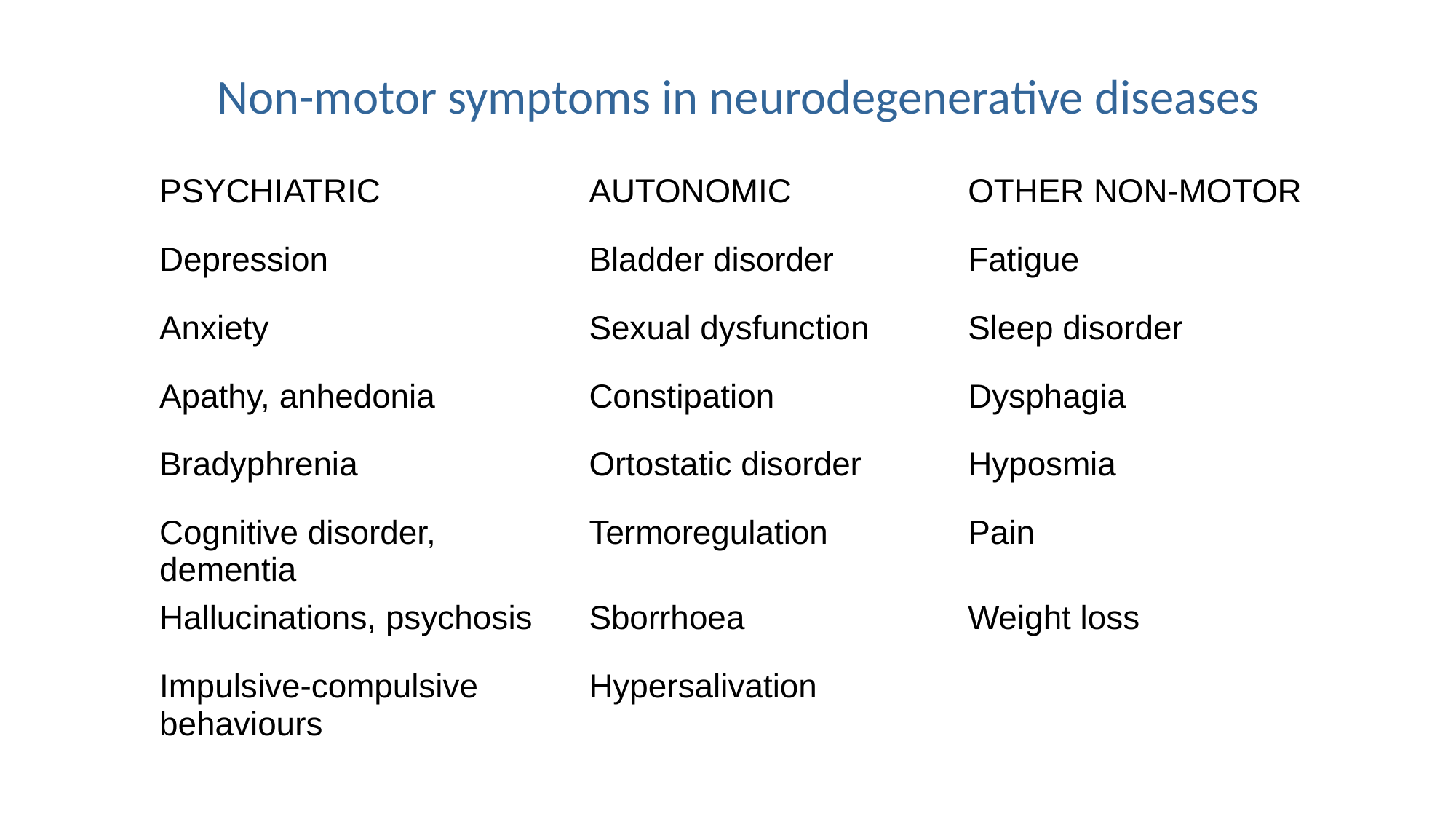

# Non-motor symptoms in neurodegenerative diseases
| PSYCHIATRIC | АUTONOMIC | OTHER NON-MOTOR |
| --- | --- | --- |
| Depression | Bladder disorder | Fatigue |
| Anxiety | Sexual dysfunction | Sleep disorder |
| Apathy, anhedonia | Constipation | Dysphagia |
| Bradyphrenia | Ortostatic disorder | Hyposmia |
| Cognitive disorder, dementia | Termoregulation | Pain |
| Hallucinations, psychosis | Sborrhoea | Weight loss |
| Impulsive-compulsive behaviours | Hypersalivation |  |